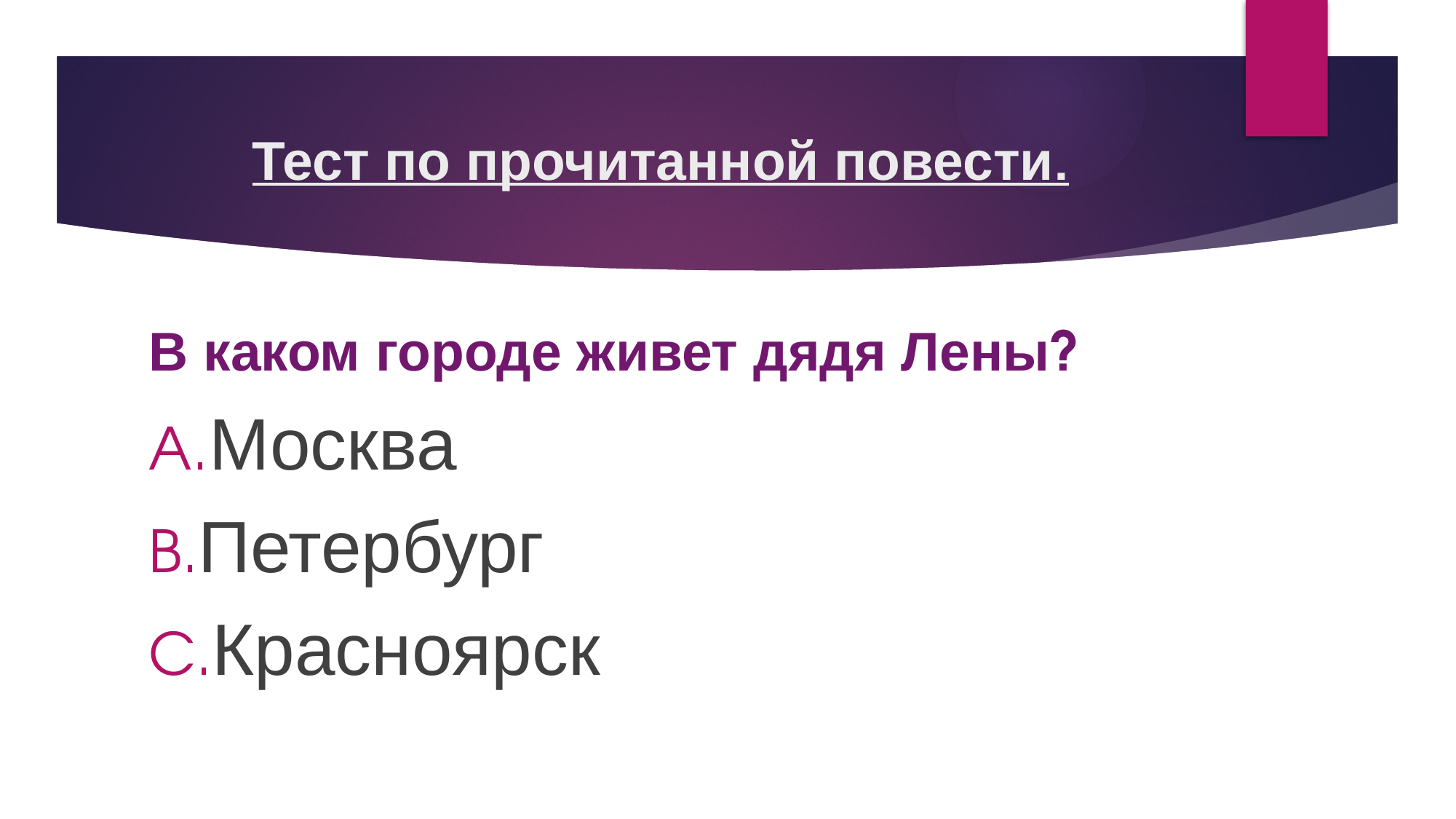

# Тест по прочитанной повести.
В каком городе живет дядя Лены?
Москва
Петербург
Красноярск